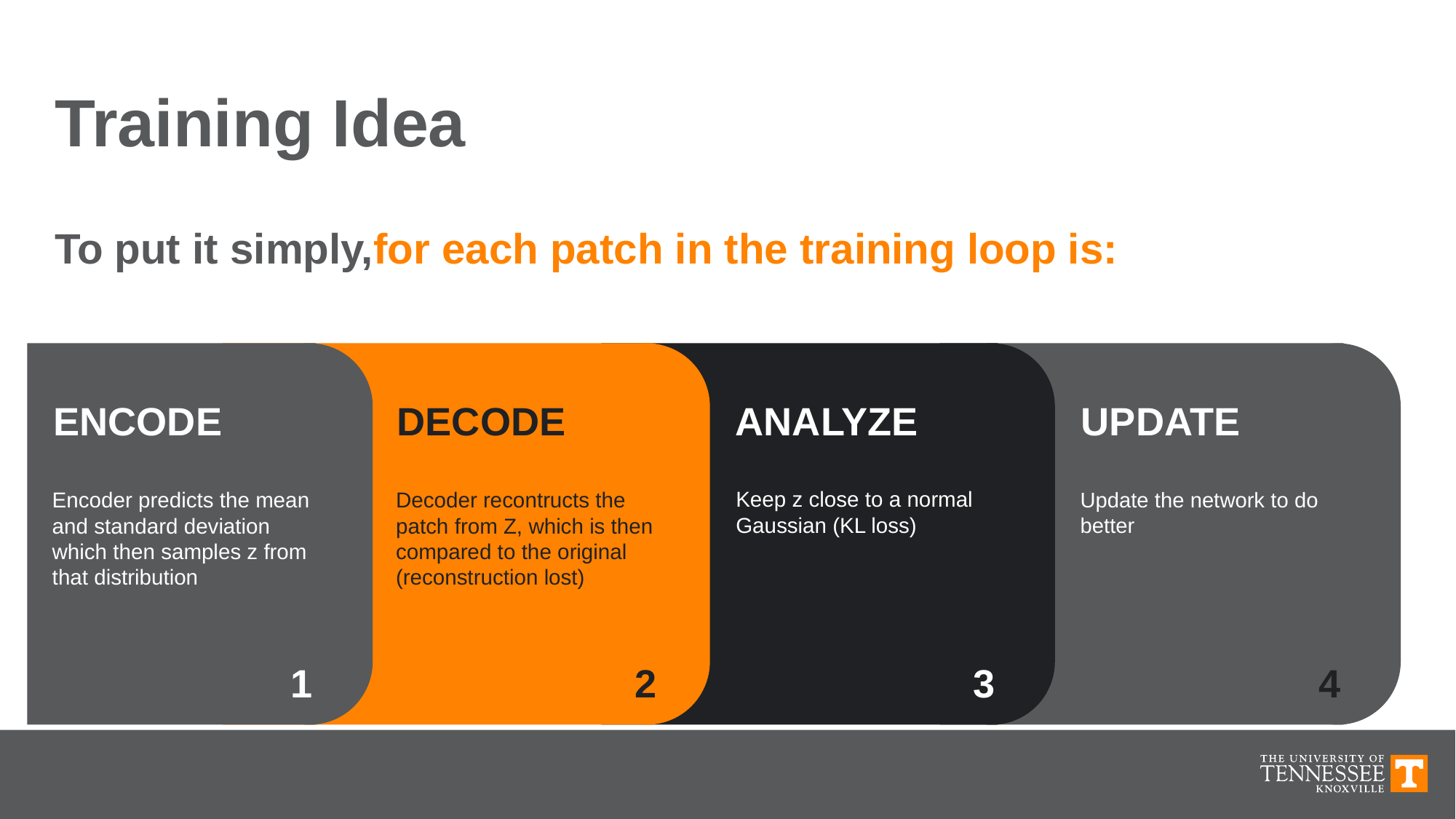

# Training Idea

To put it simply,for each patch in the training loop is:

DECODE
ANALYZE
UPDATE
ENCODE
Keep z close to a normal Gaussian (KL loss)
Encoder predicts the mean and standard deviation which then samples z from that distribution
Update the network to do better
Decoder recontructs the patch from Z, which is then compared to the original (reconstruction lost)
Strategic
budgeting
Strategic
budgeting
Strategic
budgeting
Strategic
budgeting
Decrease avg time-to-hire by 20%. Achieve 50% participation in leadership program.
Decrease avg time-to-hire by 20%. Achieve 50% participation in leadership program.
Decrease avg time-to-hire by 20%. Achieve 50% participation in leadership program.
Decrease avg time-to-hire by 20%. Achieve 50% participation in leadership program.
1
2
3
4
XX
XX
XX
XX